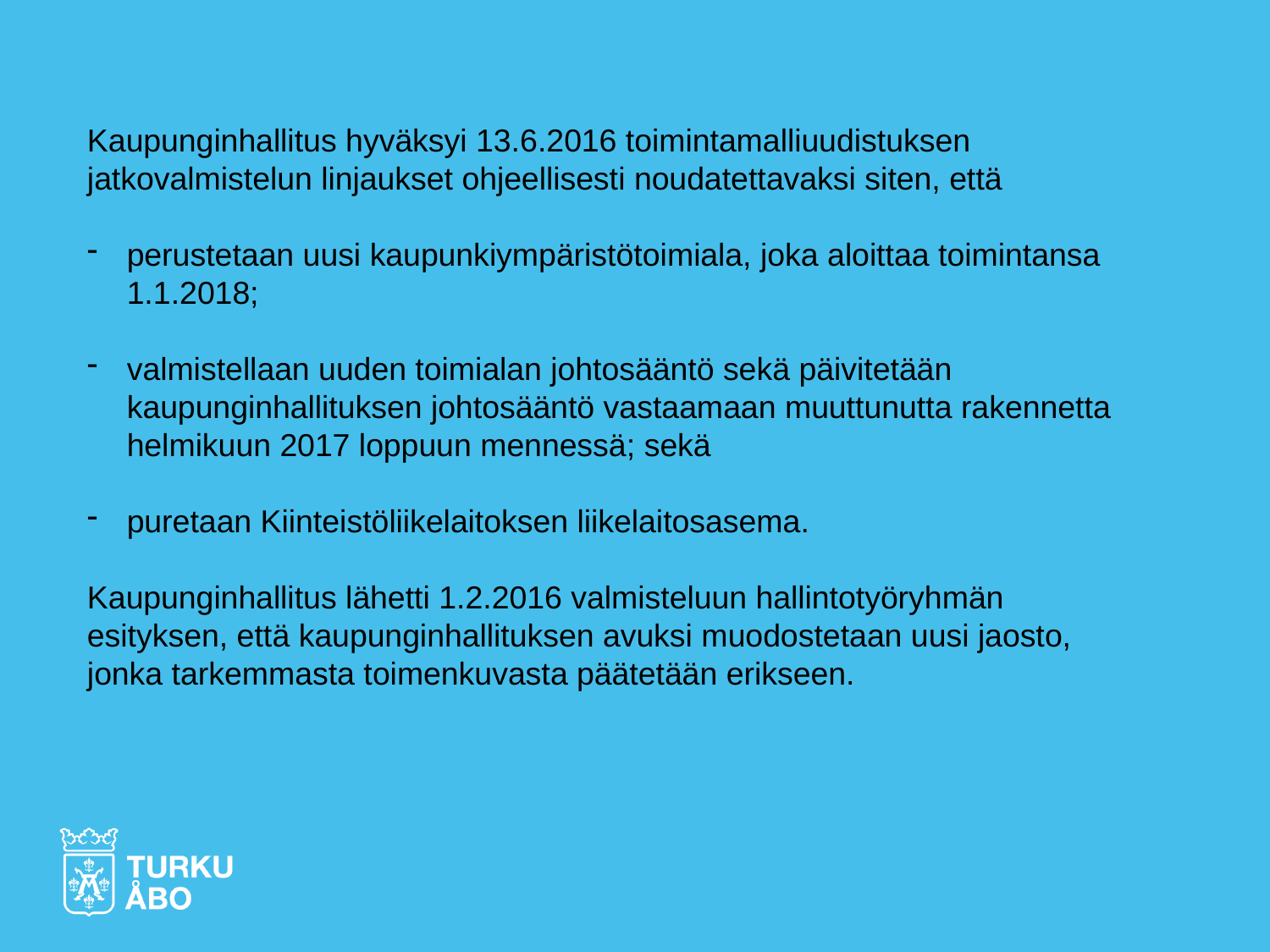

Kaupunginhallitus hyväksyi 13.6.2016 toimintamalliuudistuksen jatkovalmistelun linjaukset ohjeellisesti noudatettavaksi siten, että

perustetaan uusi kaupunkiympäristötoimiala, joka aloittaa toimintansa 1.1.2018;

valmistellaan uuden toimialan johtosääntö sekä päivitetään kaupunginhallituksen johtosääntö vastaamaan muuttunutta rakennetta helmikuun 2017 loppuun mennessä; sekä

puretaan Kiinteistöliikelaitoksen liikelaitosasema.

Kaupunginhallitus lähetti 1.2.2016 valmisteluun hallintotyöryhmän esityksen, että kaupunginhallituksen avuksi muodostetaan uusi jaosto, jonka tarkemmasta toimenkuvasta päätetään erikseen.